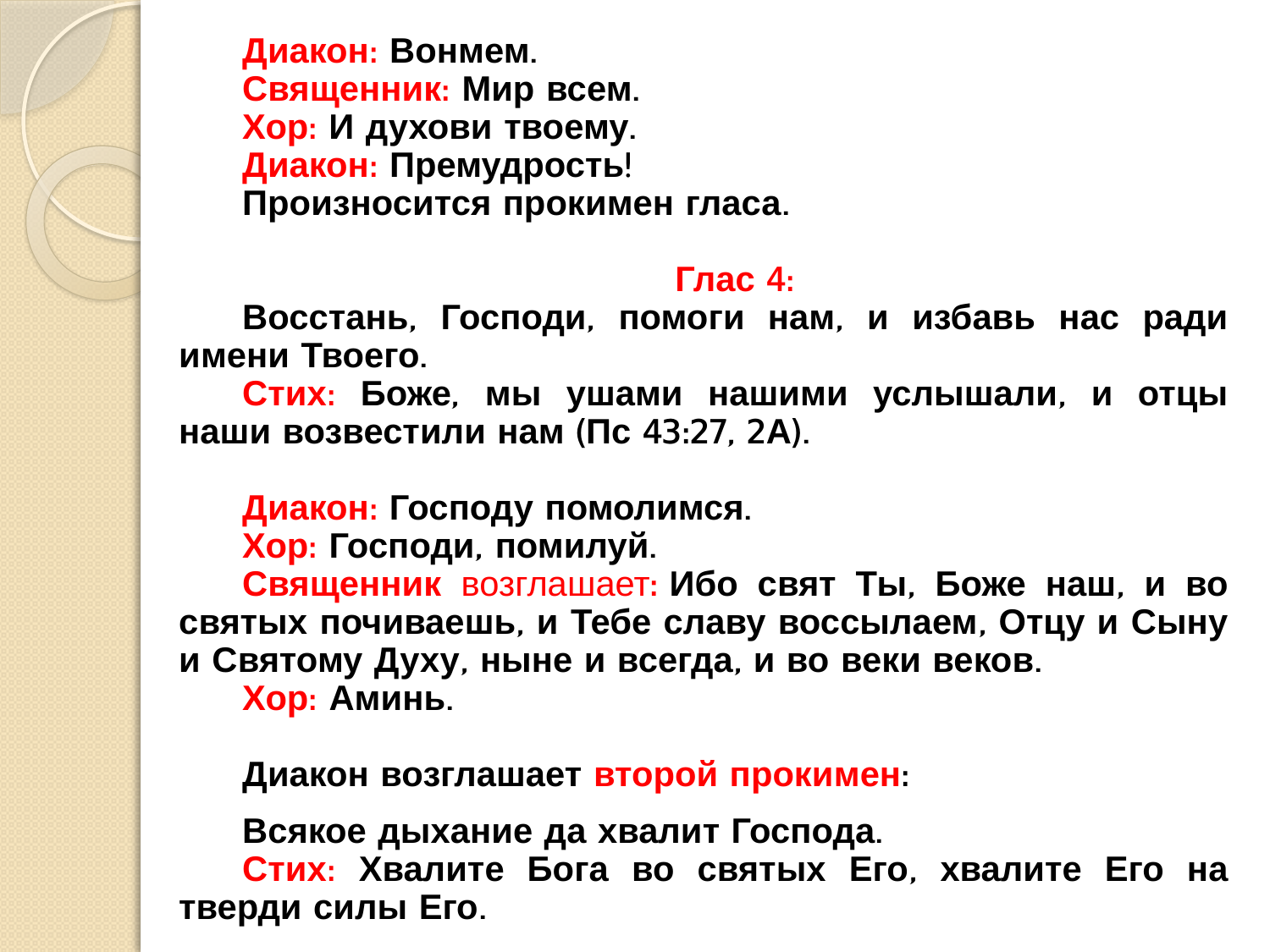

Диакон: Вонмем.
Священник: Мир всем.
Хор: И духови твоему.
Диакон: Премудрость!
Произносится прокимен гласа.

Глас 4:
Восстань, Господи, помоги нам, и избавь нас ради имени Твоего.
Стих: Боже, мы ушами нашими услышали, и отцы наши возвестили нам (Пс 43:27, 2А).

Диакон: Господу помолимся.
Хор: Господи, помилуй.
Священник возглашает: Ибо свят Ты, Боже наш, и во святых почиваешь, и Тебе славу воссылаем, Отцу и Сыну и Святому Духу, ныне и всегда, и во веки веков.
Хор: Аминь.

Диакон возглашает второй прокимен:

Всякое дыхание да хвалит Господа.
Стих: Хвалите Бога во святых Его, хвалите Его на тверди силы Его.